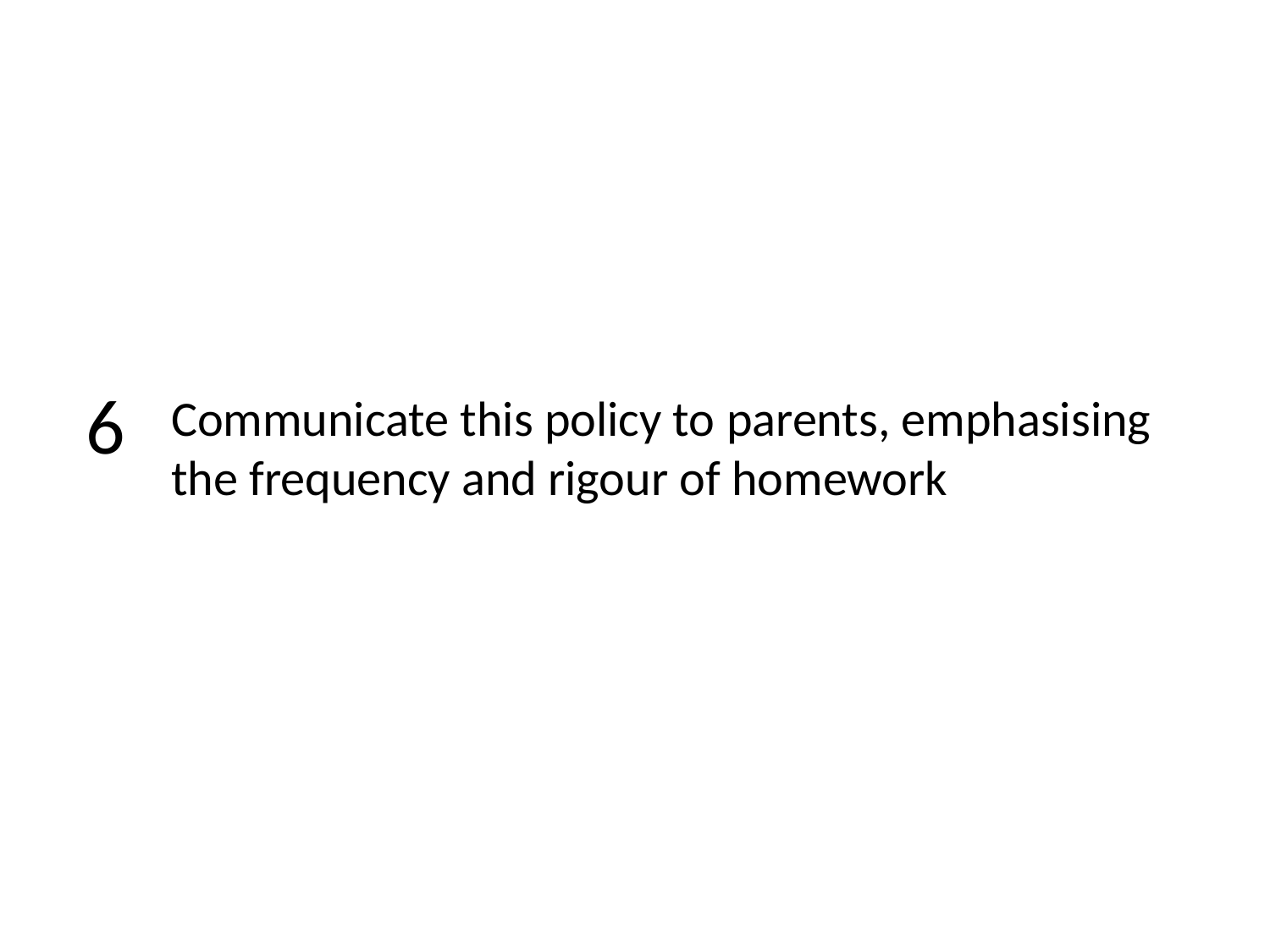

6
Communicate this policy to parents, emphasising the frequency and rigour of homework